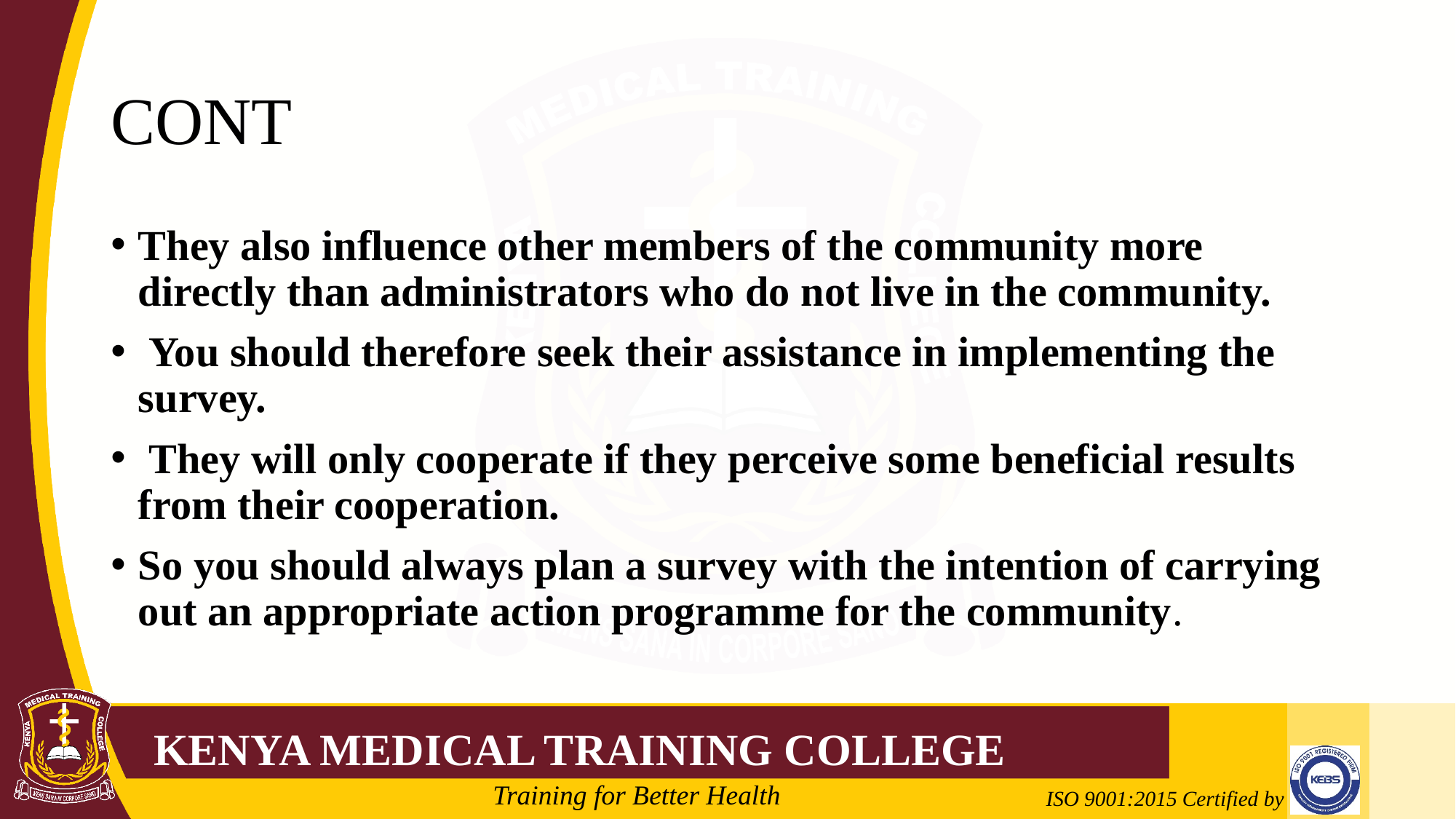

# CONT
They also influence other members of the community more directly than administrators who do not live in the community.
 You should therefore seek their assistance in implementing the survey.
 They will only cooperate if they perceive some beneficial results from their cooperation.
So you should always plan a survey with the intention of carrying out an appropriate action programme for the community.